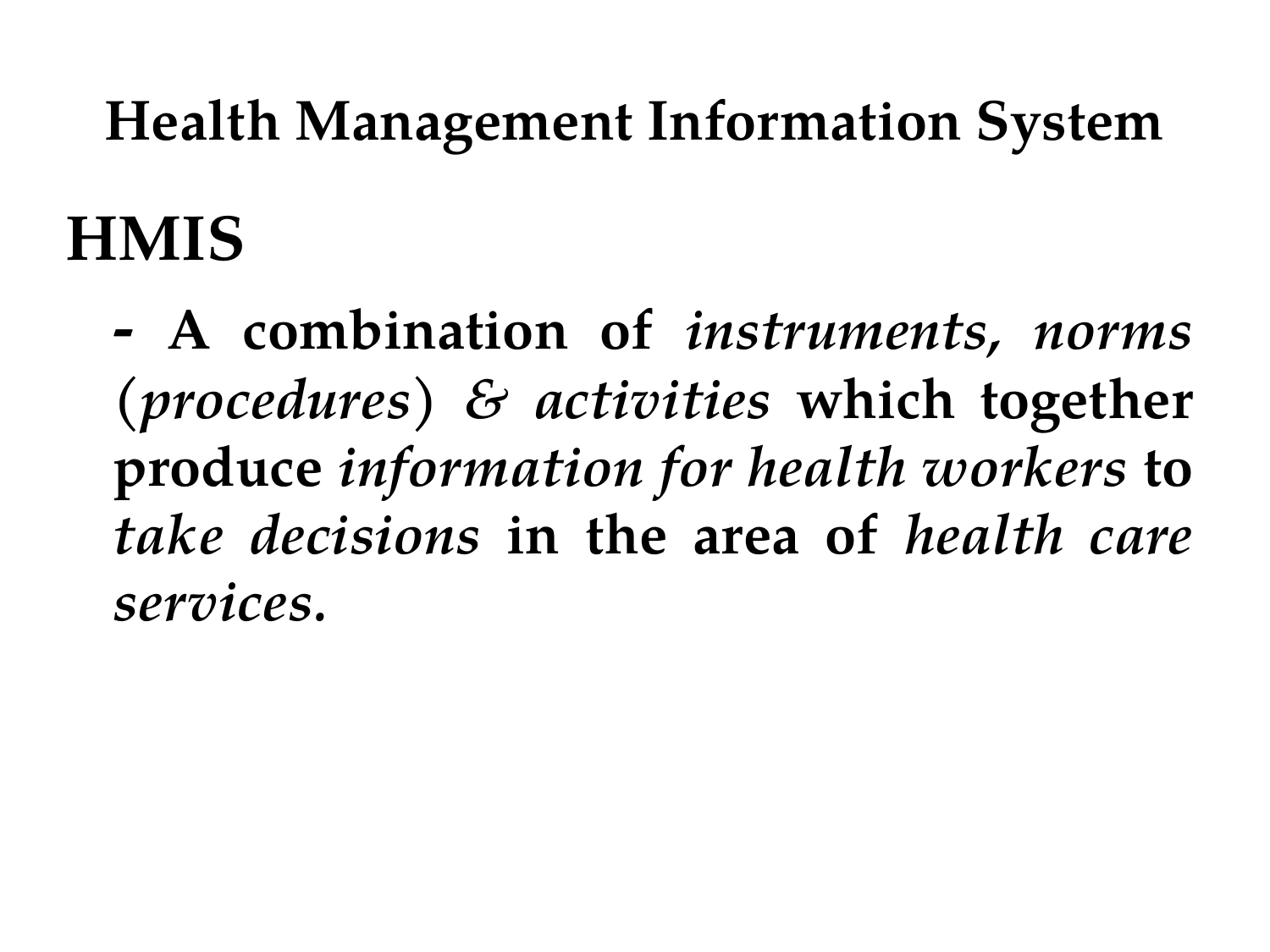

# Health Management Information System
HMIS
	- A combination of instruments, norms (procedures) & activities which together produce information for health workers to take decisions in the area of health care services.